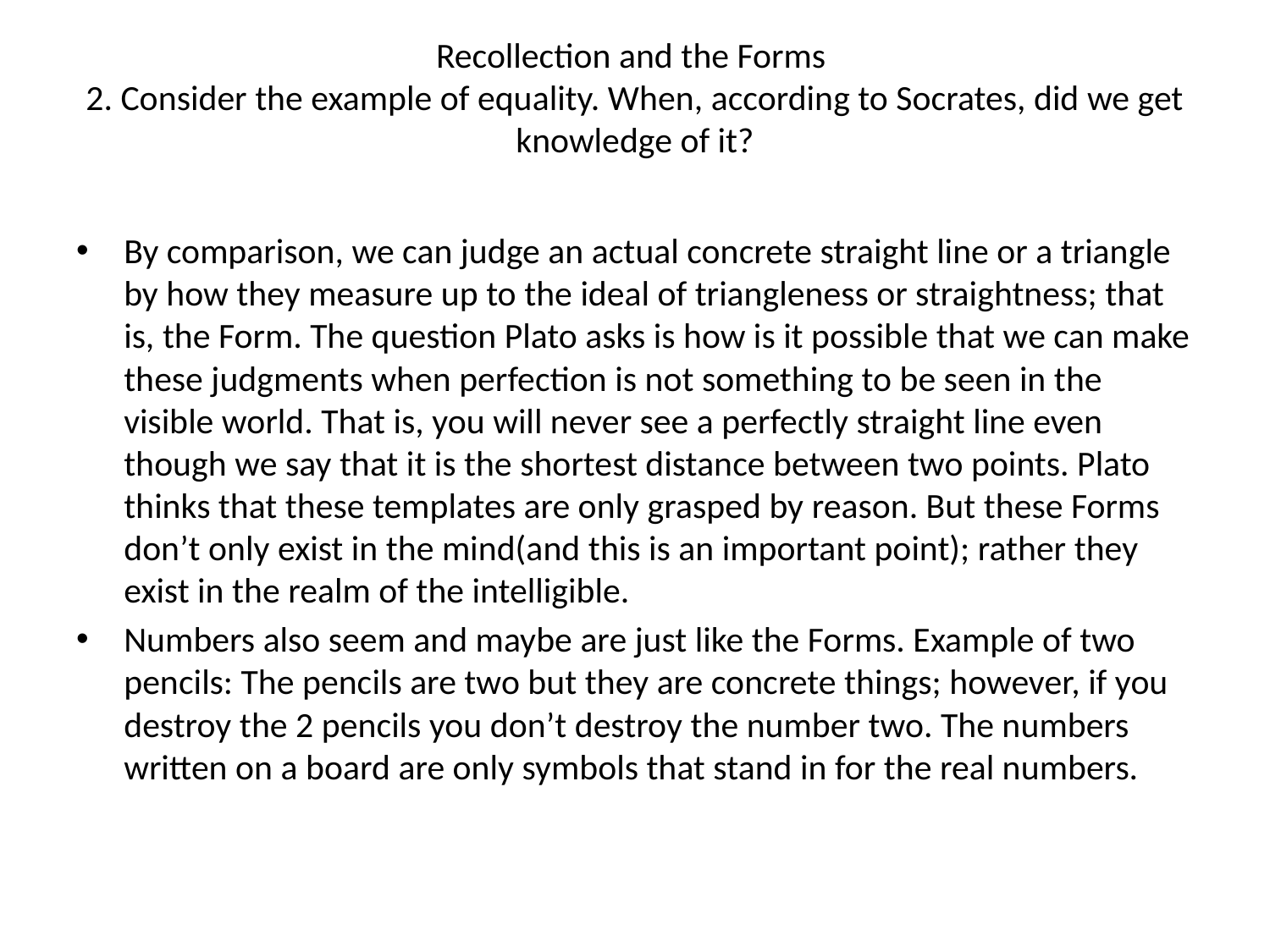

# Recollection and the Forms 2. Consider the example of equality. When, according to Socrates, did we get knowledge of it?
By comparison, we can judge an actual concrete straight line or a triangle by how they measure up to the ideal of triangleness or straightness; that is, the Form. The question Plato asks is how is it possible that we can make these judgments when perfection is not something to be seen in the visible world. That is, you will never see a perfectly straight line even though we say that it is the shortest distance between two points. Plato thinks that these templates are only grasped by reason. But these Forms don’t only exist in the mind(and this is an important point); rather they exist in the realm of the intelligible.
Numbers also seem and maybe are just like the Forms. Example of two pencils: The pencils are two but they are concrete things; however, if you destroy the 2 pencils you don’t destroy the number two. The numbers written on a board are only symbols that stand in for the real numbers.